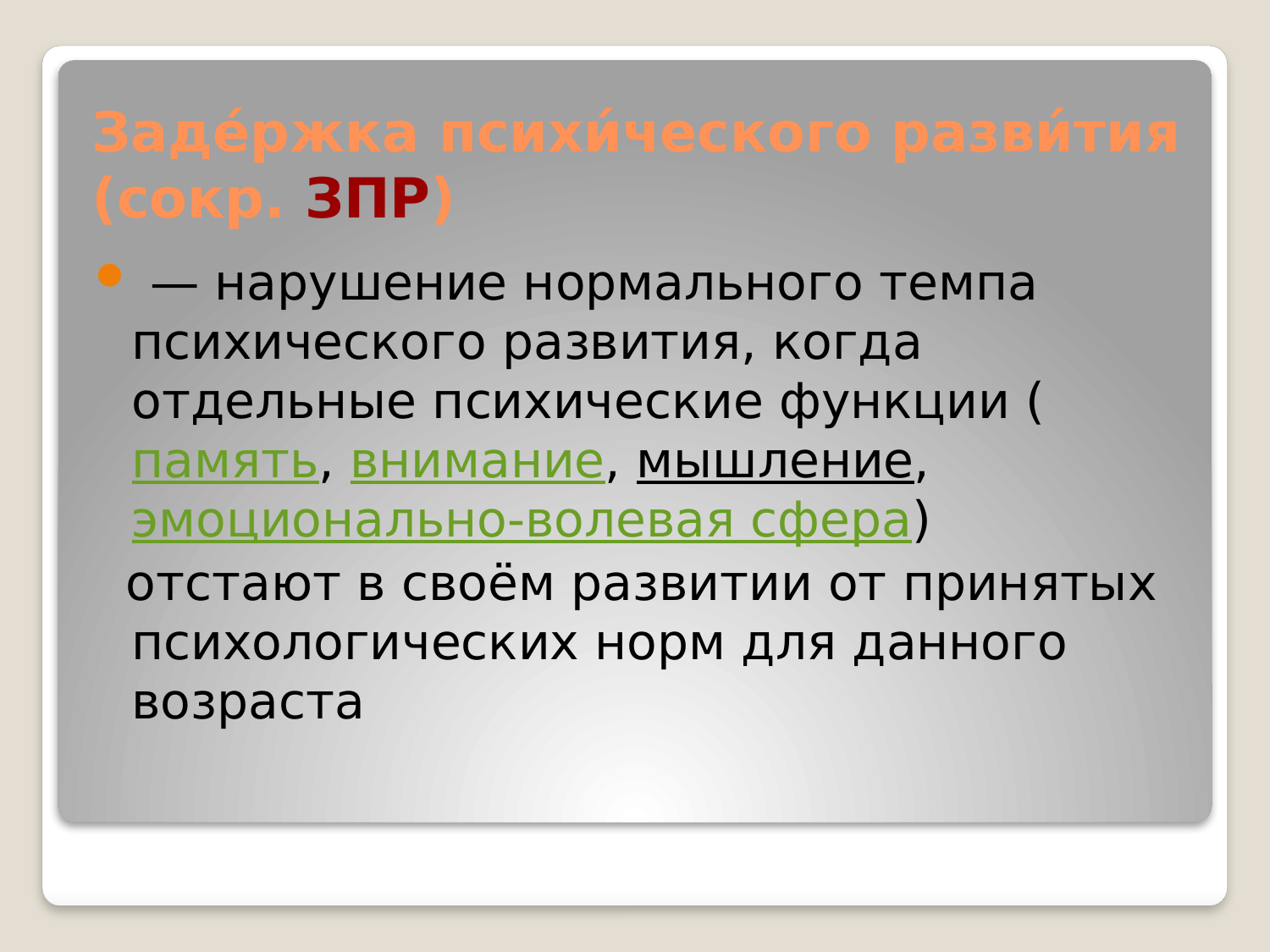

# Заде́ржка психи́ческого разви́тия (сокр. ЗПР)
 — нарушение нормального темпа психического развития, когда отдельные психические функции (память, внимание, мышление, эмоционально-волевая сфера)
  отстают в своём развитии от принятых психологических норм для данного возраста